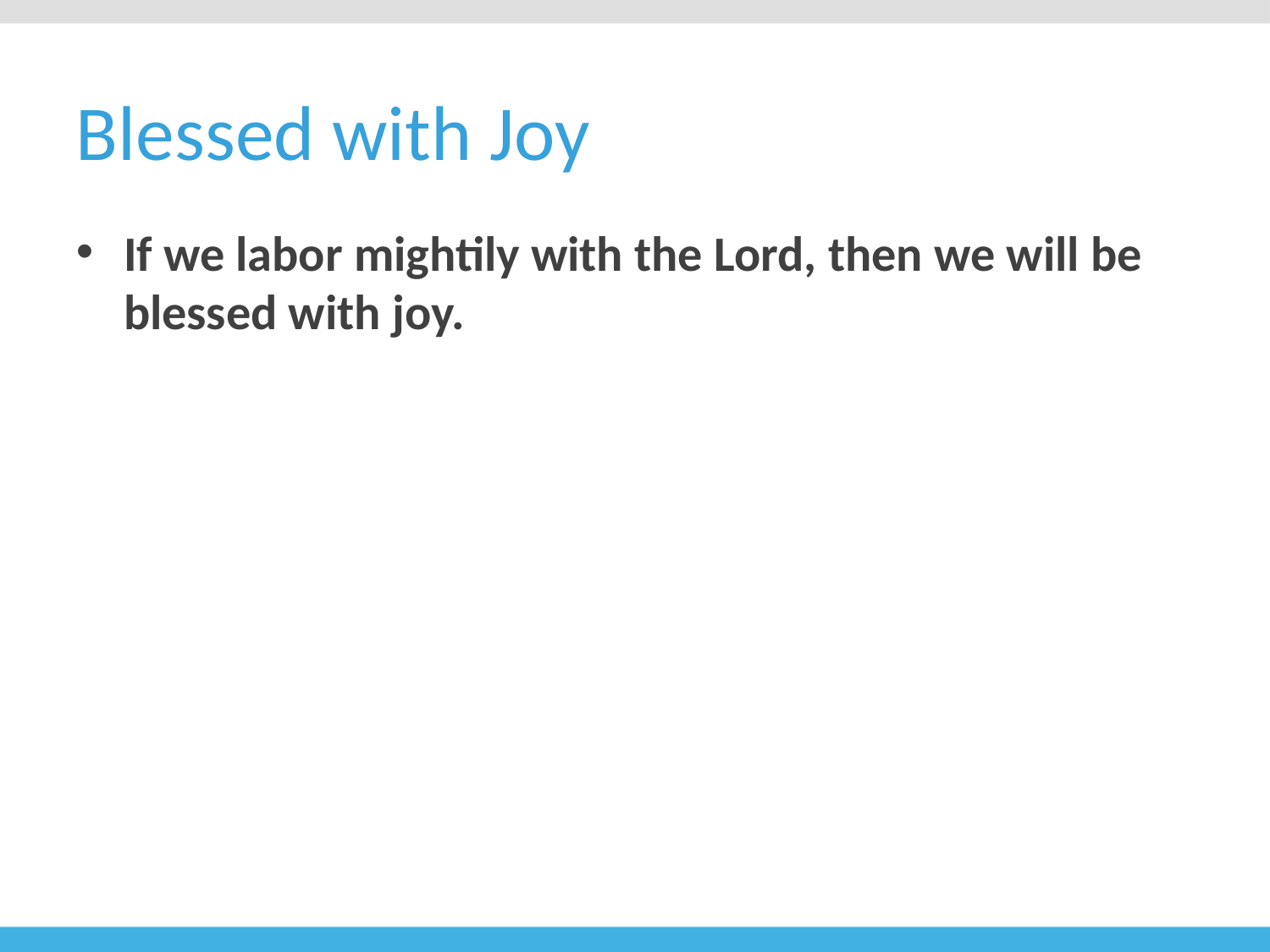

# Blessed with Joy
If we labor mightily with the Lord, then we will be blessed with joy.